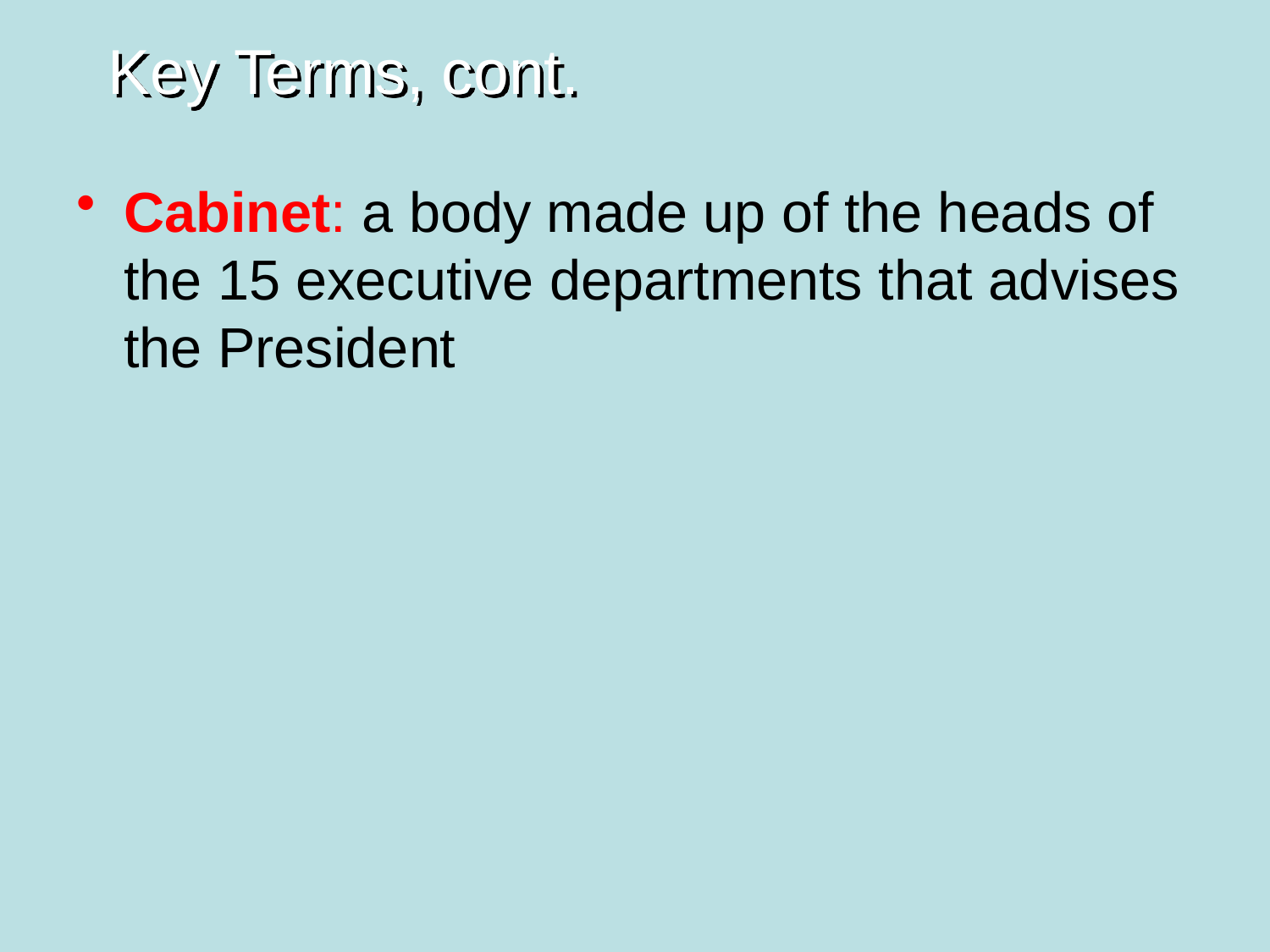

# Key Terms, cont.
Cabinet: a body made up of the heads of the 15 executive departments that advises the President